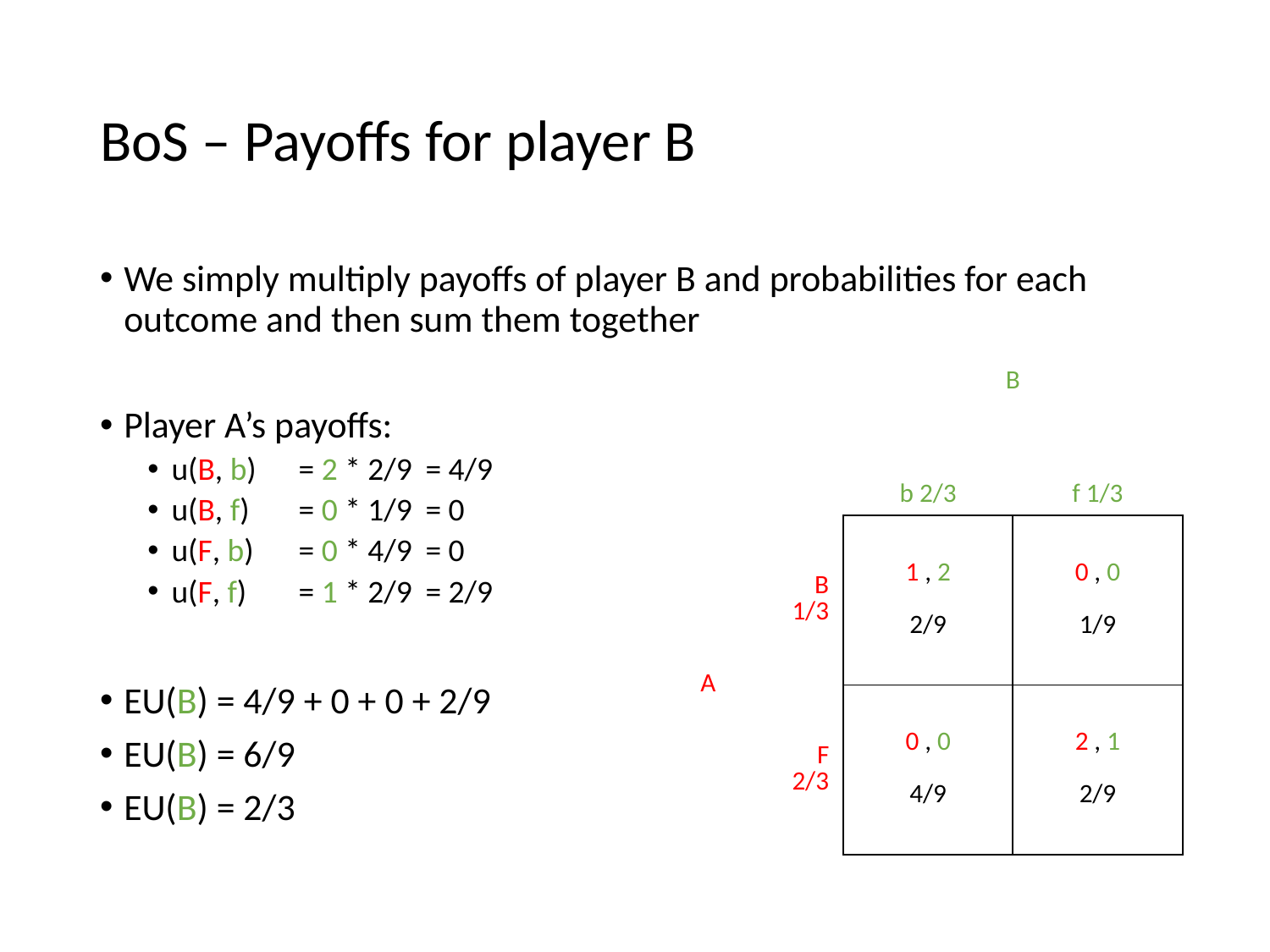

# BoS – Payoffs for player B
We simply multiply payoffs of player B and probabilities for each outcome and then sum them together

Player A’s payoffs:
u(B, b) 	= 2 * 2/9 	= 4/9
u(B, f) 	= 0 * 1/9	= 0
u(F, b)	= 0 * 4/9	= 0
u(F, f)	= 1 * 2/9	= 2/9

EU(B) = 4/9 + 0 + 0 + 2/9
EU(B) = 6/9
EU(B) = 2/3

|  |  | B |  |
| --- | --- | --- | --- |
|  |  | b 2/3 | f 1/3 |
| A | B 1/3 | 1 , 2 2/9 | 0 , 0 1/9 |
|  | F 2/3 | 0 , 0 4/9 | 2 , 1 2/9 |